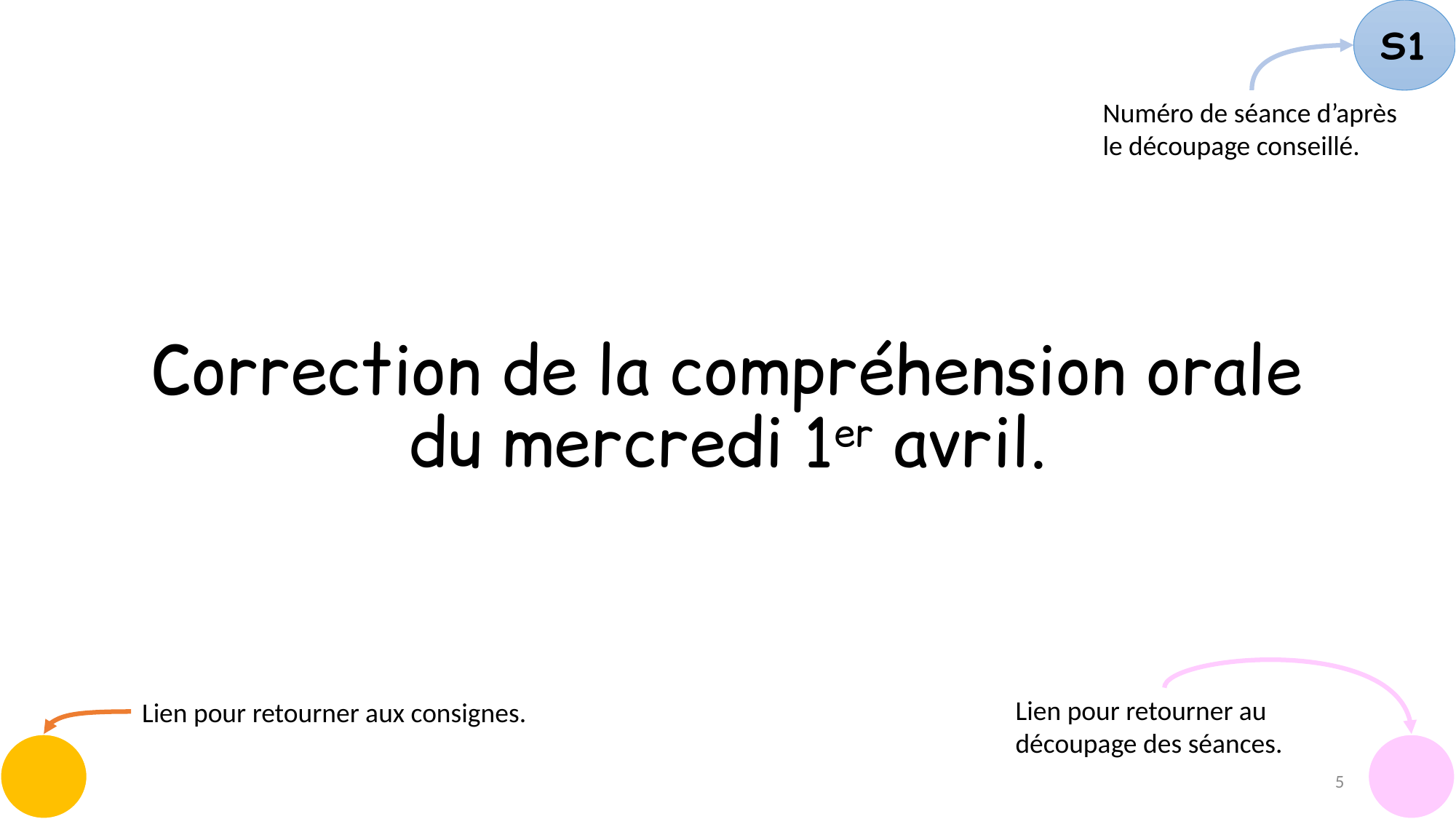

S1
# Correction de la compréhension orale du mercredi 1er avril.
Numéro de séance d’après le découpage conseillé.
Lien pour retourner au découpage des séances.
Lien pour retourner aux consignes.

5